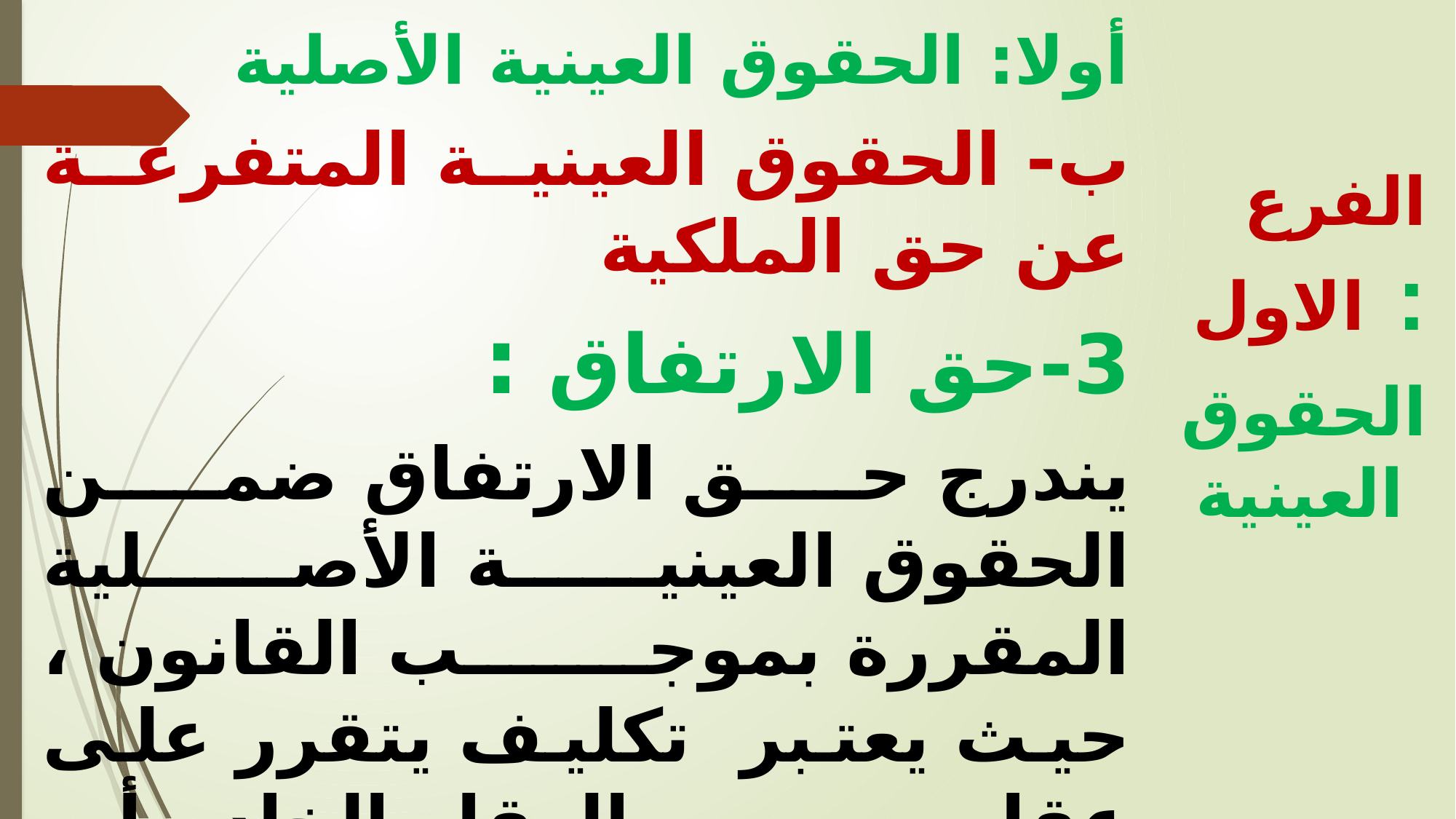

أولا: الحقوق العينية الأصلية
	ب- الحقوق العينية المتفرعة عن حق الملكية
3-	حق الارتفاق :
يندرج حق الارتفاق ضمن الحقوق العينية الأصلية المقررة بموجب القانون ، حيث يعتبر  تكليف يتقرر على عقار  يسمى العقار الخادم أو المرتفق به لصالح عقار آخر  مملوك للغير يسمى العقار المخدوم أو  المرتفق .
الفرع الاول :
 الحقوق العينية